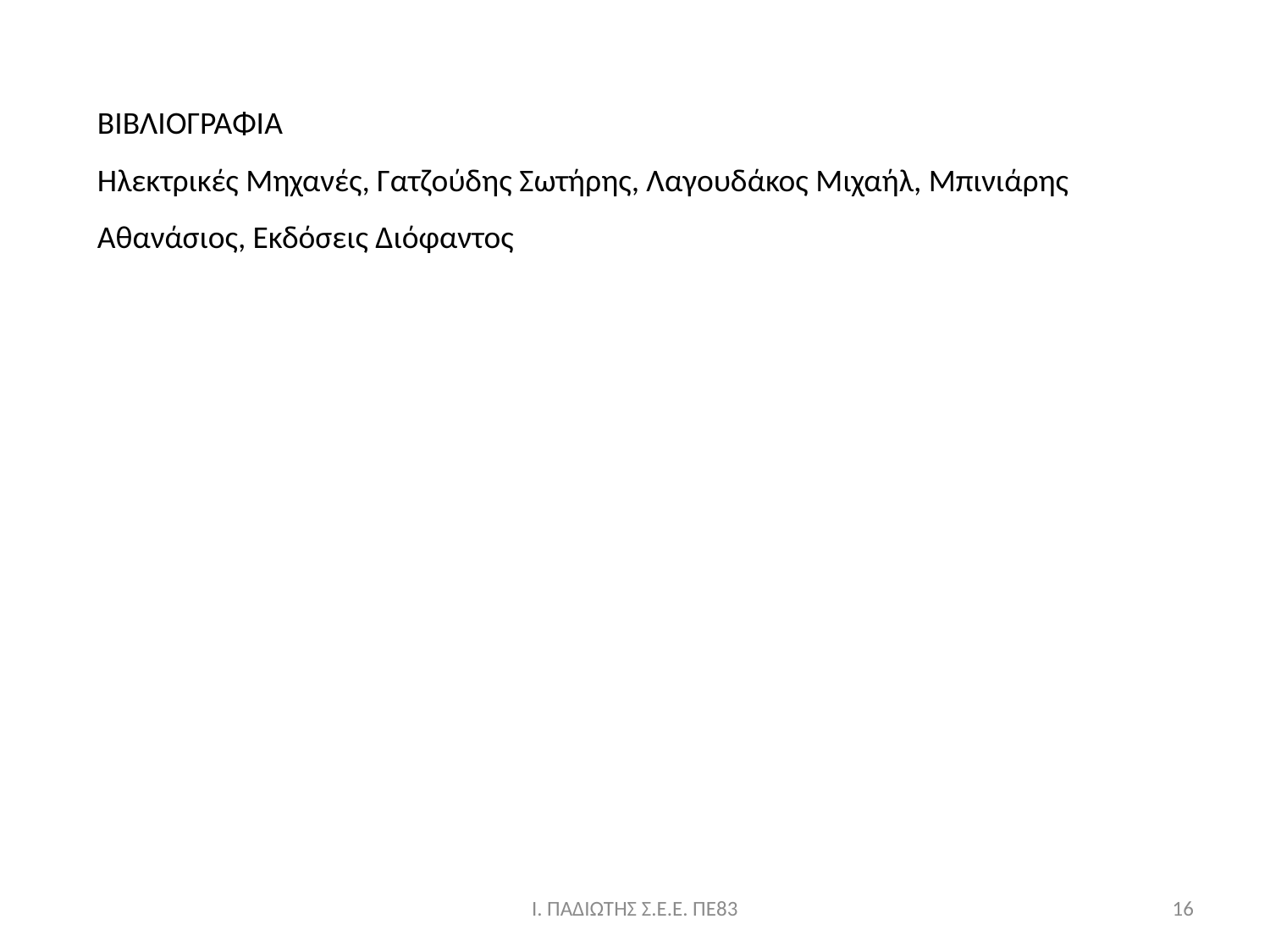

ΒΙΒΛΙΟΓΡΑΦΙΑ
Ηλεκτρικές Μηχανές, Γατζούδης Σωτήρης, Λαγουδάκος Μιχαήλ, Μπινιάρης Αθανάσιος, Εκδόσεις Διόφαντος

Ι. ΠΑΔΙΩΤΗΣ Σ.Ε.Ε. ΠΕ83
16